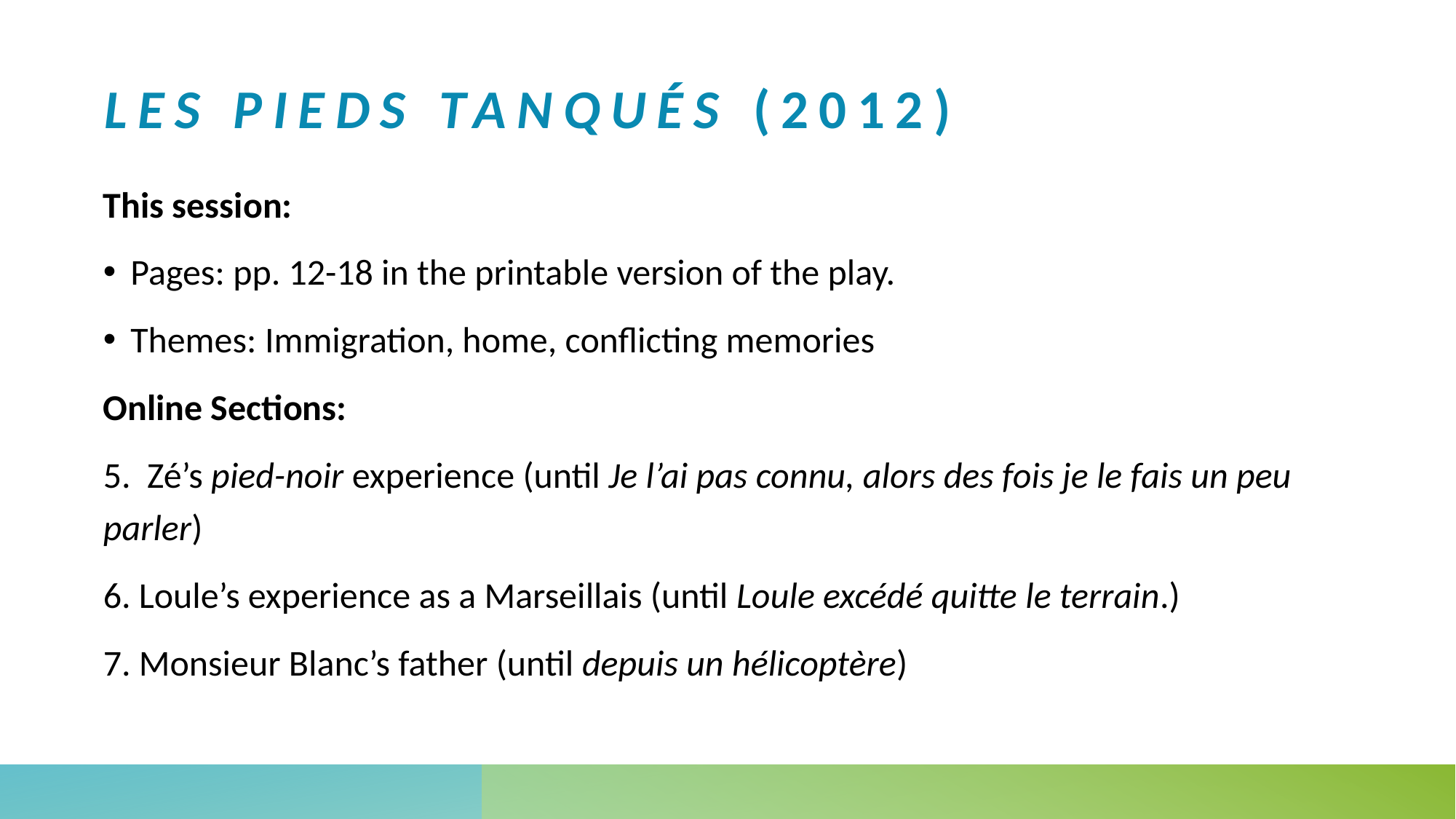

# Les Pieds tanqués (2012)
This session:
Pages: pp. 12-18 in the printable version of the play.
Themes: Immigration, home, conflicting memories
Online Sections:
5.  Zé’s pied-noir experience (until Je l’ai pas connu, alors des fois je le fais un peu parler)
6. Loule’s experience as a Marseillais (until Loule excédé quitte le terrain.)
7. Monsieur Blanc’s father (until depuis un hélicoptère)